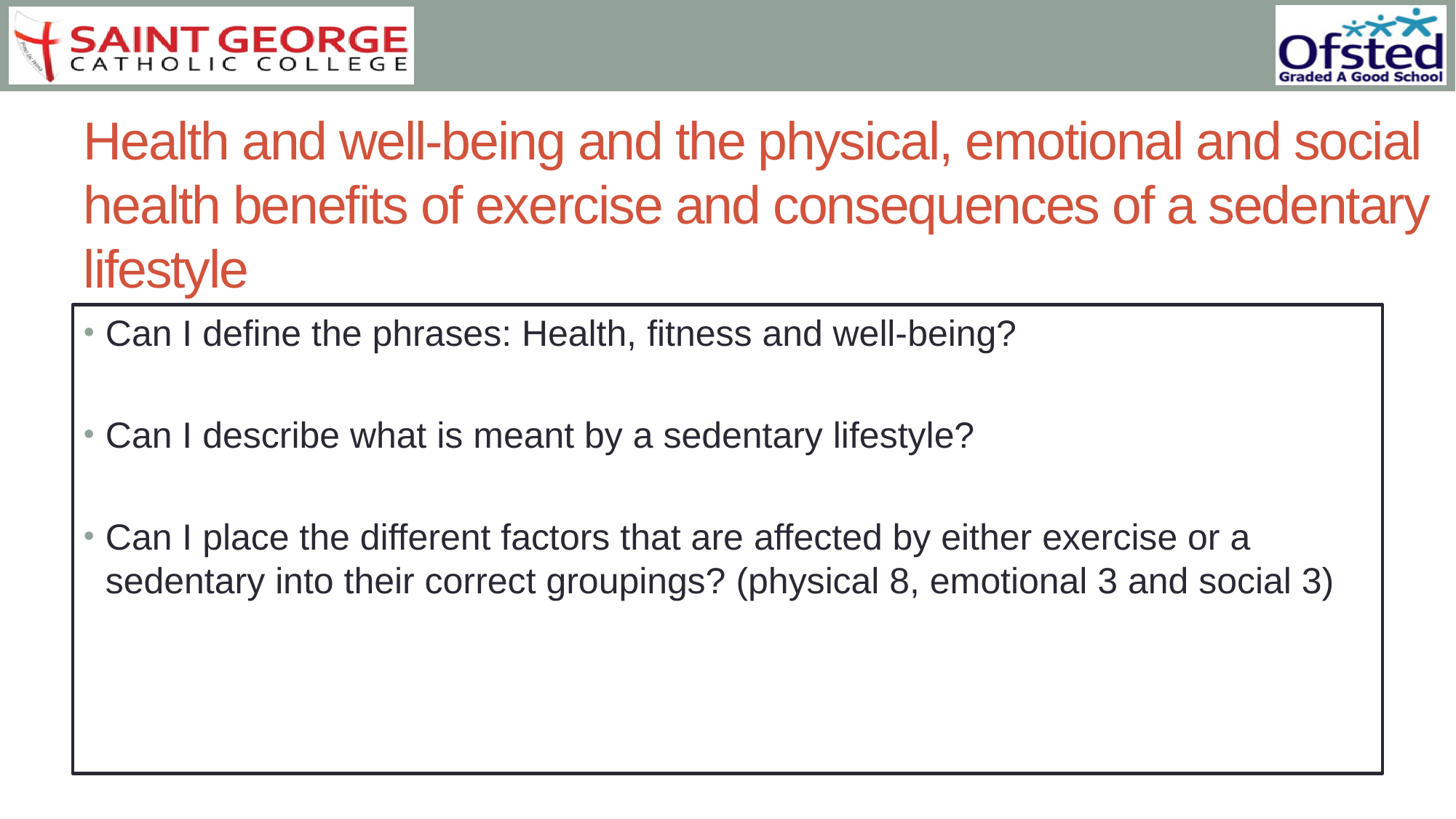

# Health and well-being and the physical, emotional and social health benefits of exercise and consequences of a sedentary lifestyle
Can I define the phrases: Health, fitness and well-being?

Can I describe what is meant by a sedentary lifestyle?

Can I place the different factors that are affected by either exercise or a sedentary into their correct groupings? (physical 8, emotional 3 and social 3)